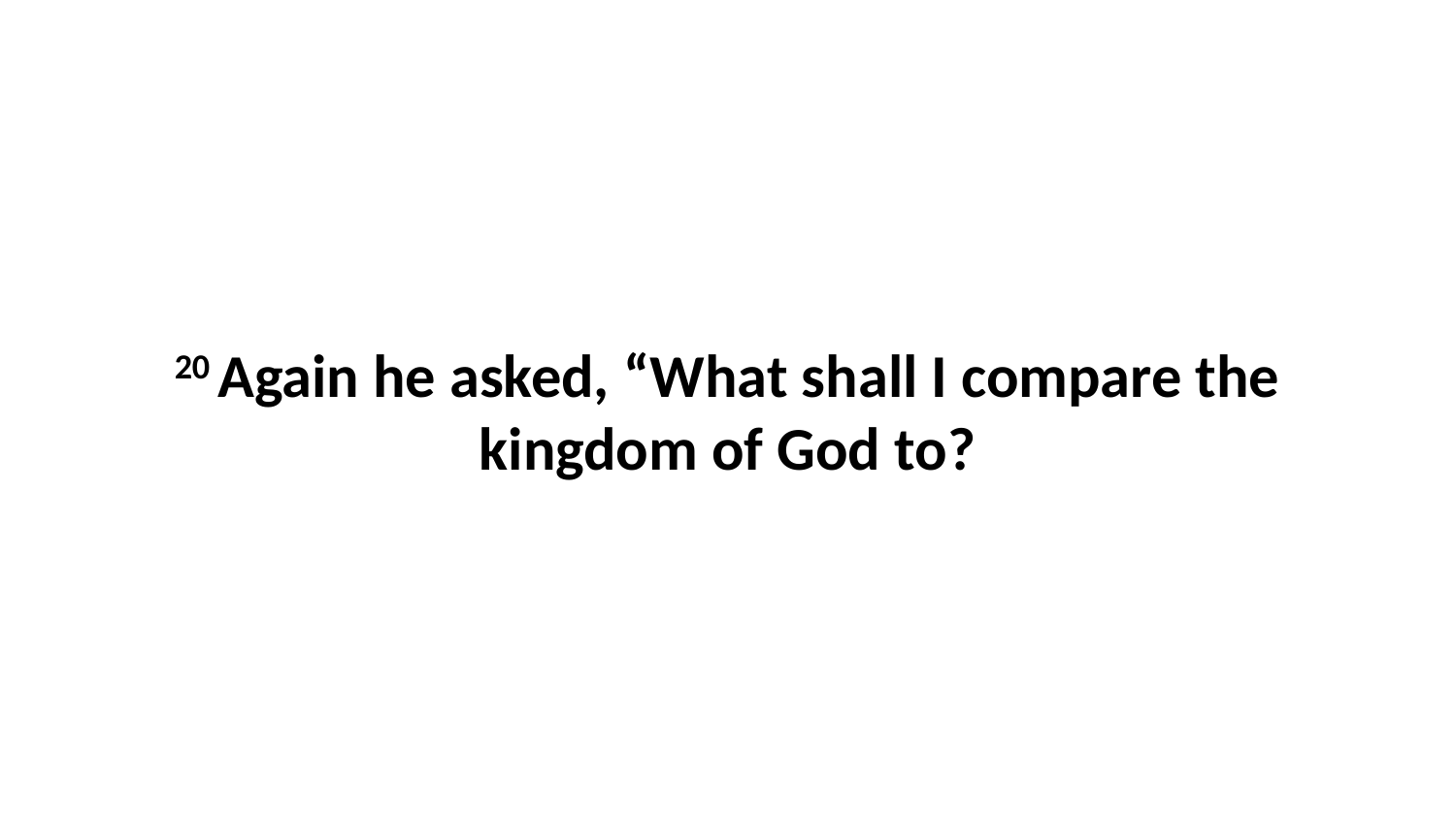

20 Again he asked, “What shall I compare the kingdom of God to?